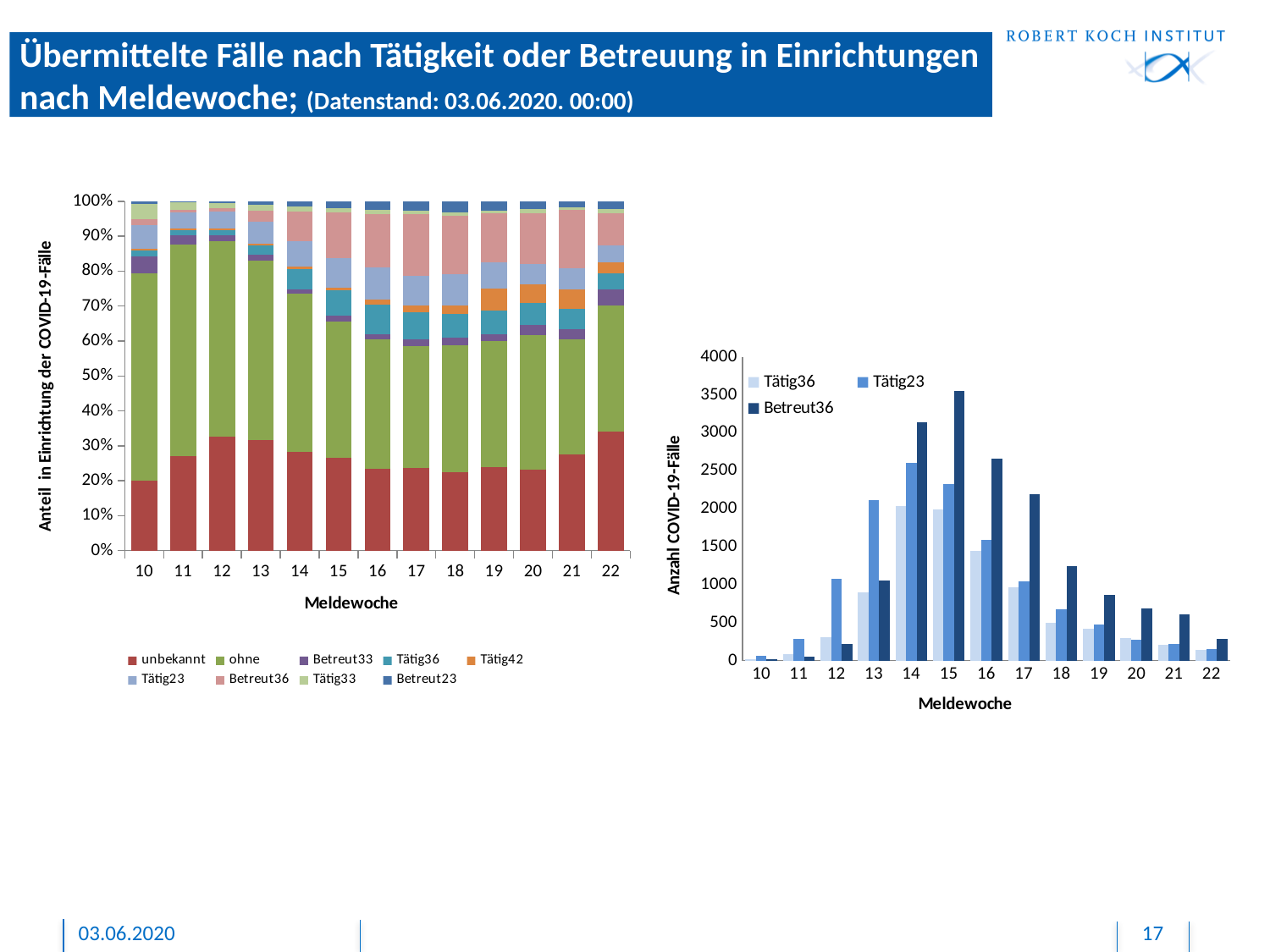

Übermittelte Fälle nach Tätigkeit oder Betreuung in Einrichtungen nach Meldewoche; (Datenstand: 03.06.2020. 00:00)

### Chart

| Category | unbekannt | ohne | Betreut33 | Tätig36 | Tätig42 | Tätig23 | Betreut36 | Tätig33 | Betreut23 |
|---|---|---|---|---|---|---|---|---|---|
| 10 | 180.0 | 529.0 | 44.0 | 14.0 | 6.0 | 61.0 | 14.0 | 40.0 | 6.0 |
| 11 | 1734.0 | 3857.0 | 177.0 | 83.0 | 41.0 | 287.0 | 53.0 | 134.0 | 19.0 |
| 12 | 7288.0 | 12564.0 | 390.0 | 312.0 | 104.0 | 1075.0 | 221.0 | 357.0 | 109.0 |
| 13 | 10795.0 | 17464.0 | 513.0 | 902.0 | 223.0 | 2111.0 | 1055.0 | 585.0 | 352.0 |
| 14 | 10187.0 | 16331.0 | 514.0 | 2040.0 | 257.0 | 2602.0 | 3137.0 | 487.0 | 548.0 |
| 15 | 7215.0 | 10634.0 | 416.0 | 1989.0 | 184.0 | 2329.0 | 3548.0 | 294.0 | 570.0 |
| 16 | 4062.0 | 6431.0 | 260.0 | 1446.0 | 276.0 | 1588.0 | 2655.0 | 191.0 | 436.0 |
| 17 | 2936.0 | 4335.0 | 232.0 | 967.0 | 231.0 | 1045.0 | 2195.0 | 131.0 | 338.0 |
| 18 | 1680.0 | 2697.0 | 168.0 | 502.0 | 181.0 | 678.0 | 1240.0 | 77.0 | 231.0 |
| 19 | 1496.0 | 2250.0 | 117.0 | 421.0 | 388.0 | 471.0 | 871.0 | 56.0 | 165.0 |
| 20 | 1098.0 | 1818.0 | 142.0 | 298.0 | 245.0 | 280.0 | 686.0 | 59.0 | 103.0 |
| 21 | 989.0 | 1191.0 | 109.0 | 206.0 | 202.0 | 215.0 | 604.0 | 27.0 | 62.0 |
| 22 | 1073.0 | 1138.0 | 147.0 | 143.0 | 100.0 | 154.0 | 286.0 | 44.0 | 67.0 |

### Chart

| Category | Tätig36 | Tätig23 | Betreut36 |
|---|---|---|---|
| 10 | 14.0 | 61.0 | 14.0 |
| 11 | 83.0 | 287.0 | 53.0 |
| 12 | 312.0 | 1075.0 | 221.0 |
| 13 | 902.0 | 2111.0 | 1055.0 |
| 14 | 2040.0 | 2602.0 | 3137.0 |
| 15 | 1989.0 | 2329.0 | 3548.0 |
| 16 | 1446.0 | 1588.0 | 2655.0 |
| 17 | 967.0 | 1045.0 | 2195.0 |
| 18 | 502.0 | 678.0 | 1240.0 |
| 19 | 421.0 | 471.0 | 871.0 |
| 20 | 298.0 | 280.0 | 686.0 |
| 21 | 206.0 | 215.0 | 604.0 |
| 22 | 143.0 | 154.0 | 286.0 |
03.06.2020

17